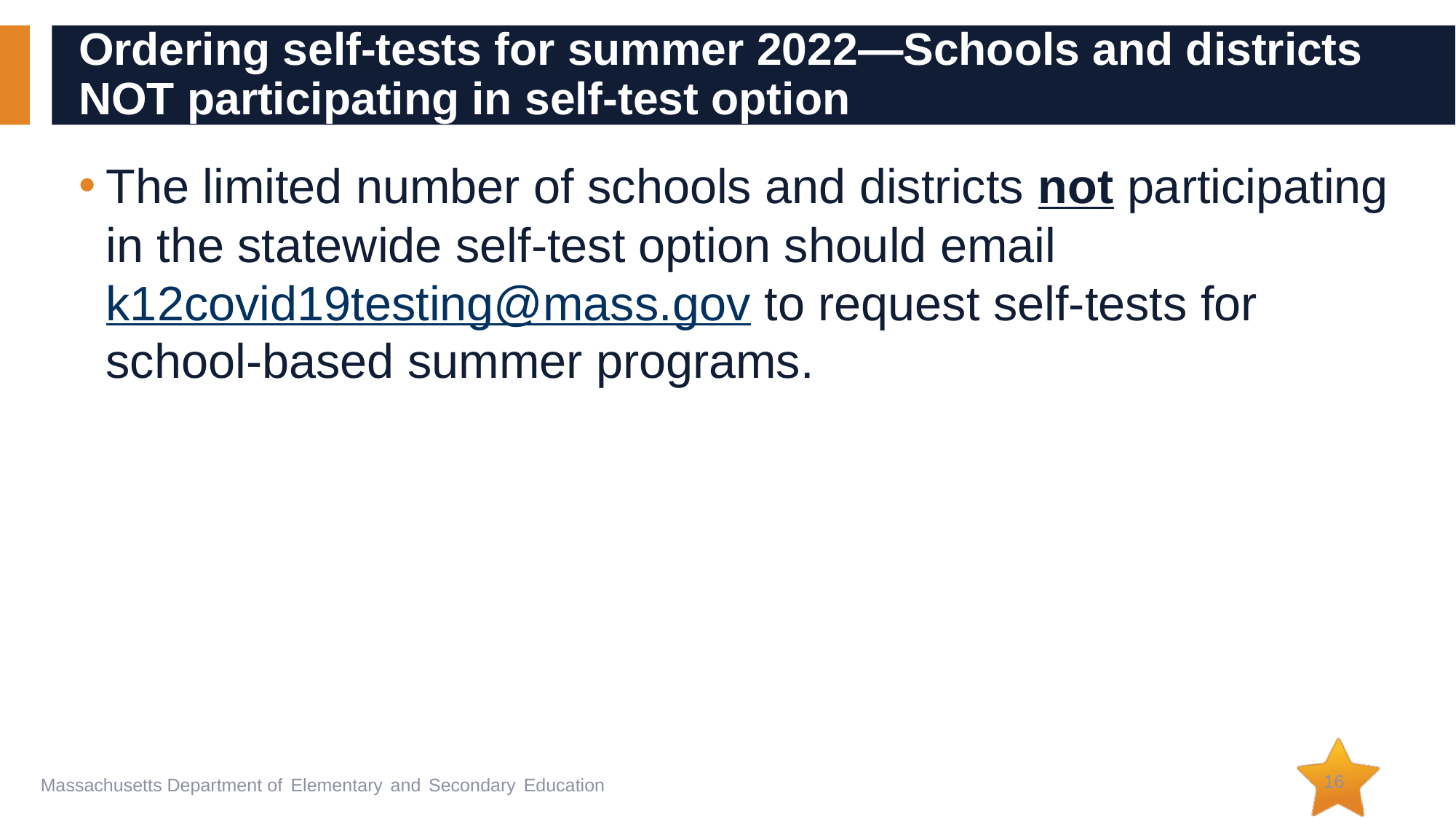

# Ordering self-tests for summer 2022—Schools and districts NOT participating in self-test option
The limited number of schools and districts not participating in the statewide self-test option should email k12covid19testing@mass.gov to request self-tests for school-based summer programs.

16